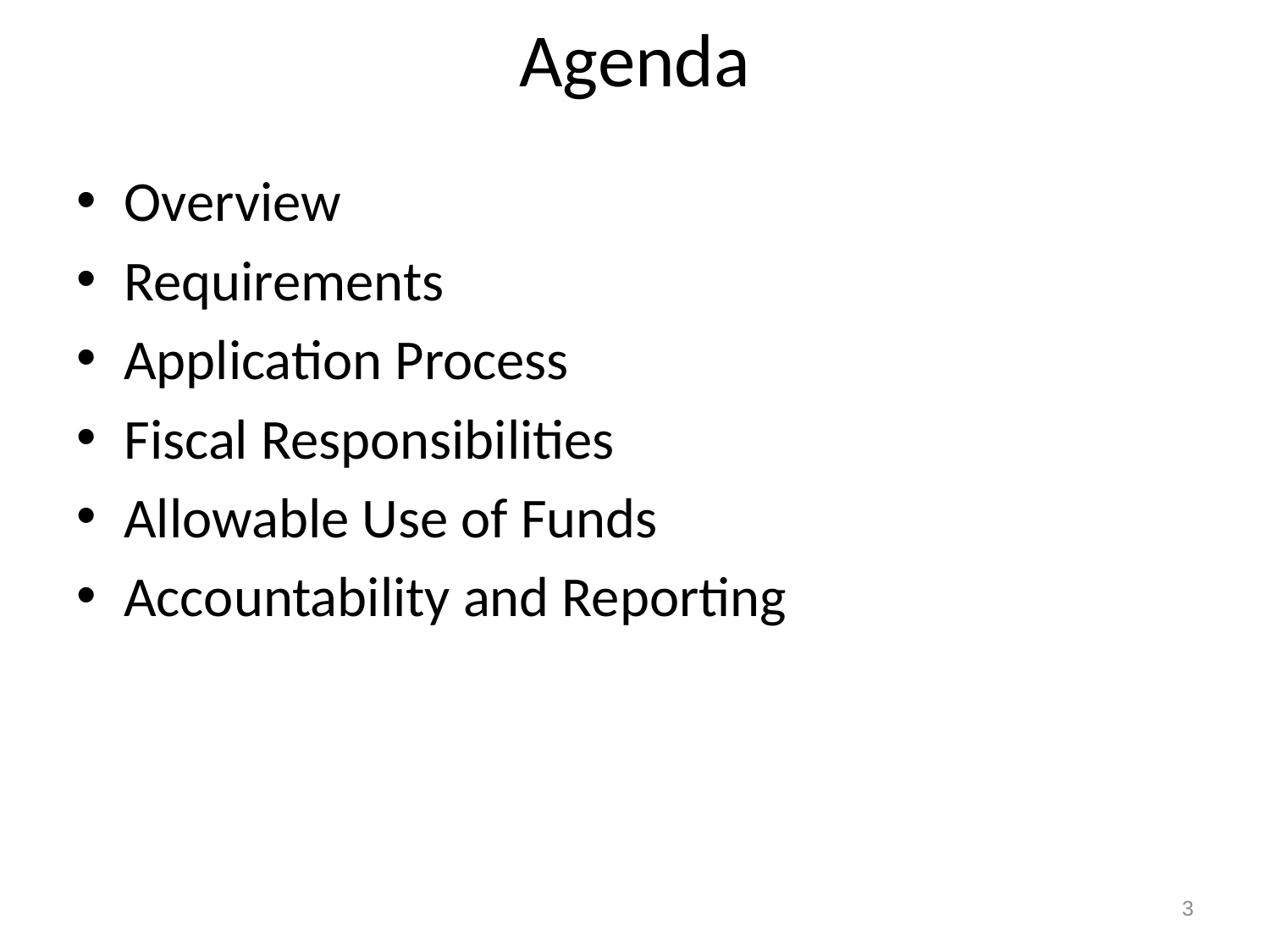

# Agenda
Overview
Requirements
Application Process
Fiscal Responsibilities
Allowable Use of Funds
Accountability and Reporting

3